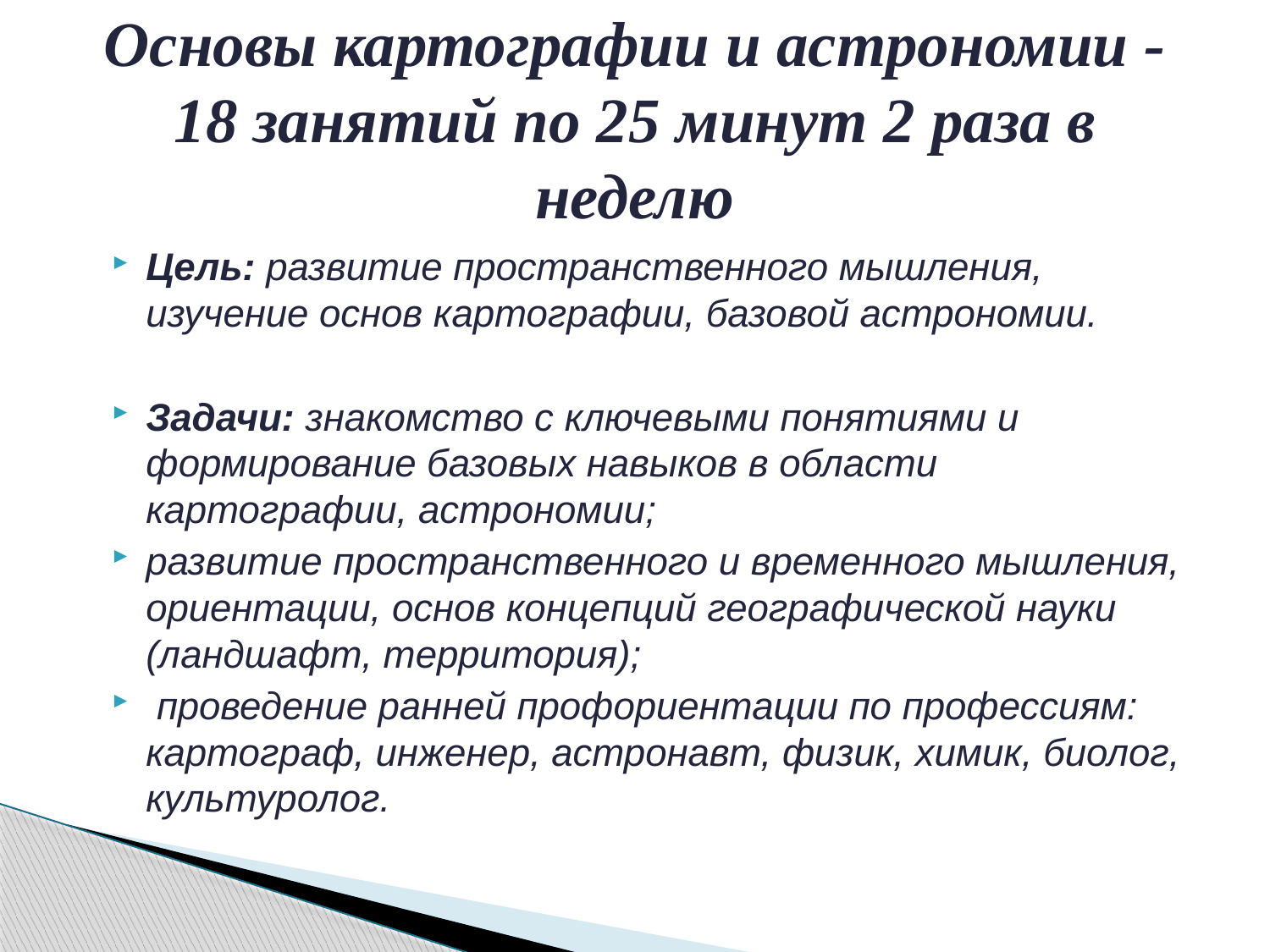

# Основы картографии и астрономии - 18 занятий по 25 минут 2 раза в неделю
Цель: развитие пространственного мышления, изучение основ картографии, базовой астрономии.

Задачи: знакомство с ключевыми понятиями и формирование базовых навыков в области картографии, астрономии;
развитие пространственного и временного мышления, ориентации, основ концепций географической науки (ландшафт, территория);
 проведение ранней профориентации по профессиям: картограф, инженер, астронавт, физик, химик, биолог, культуролог.